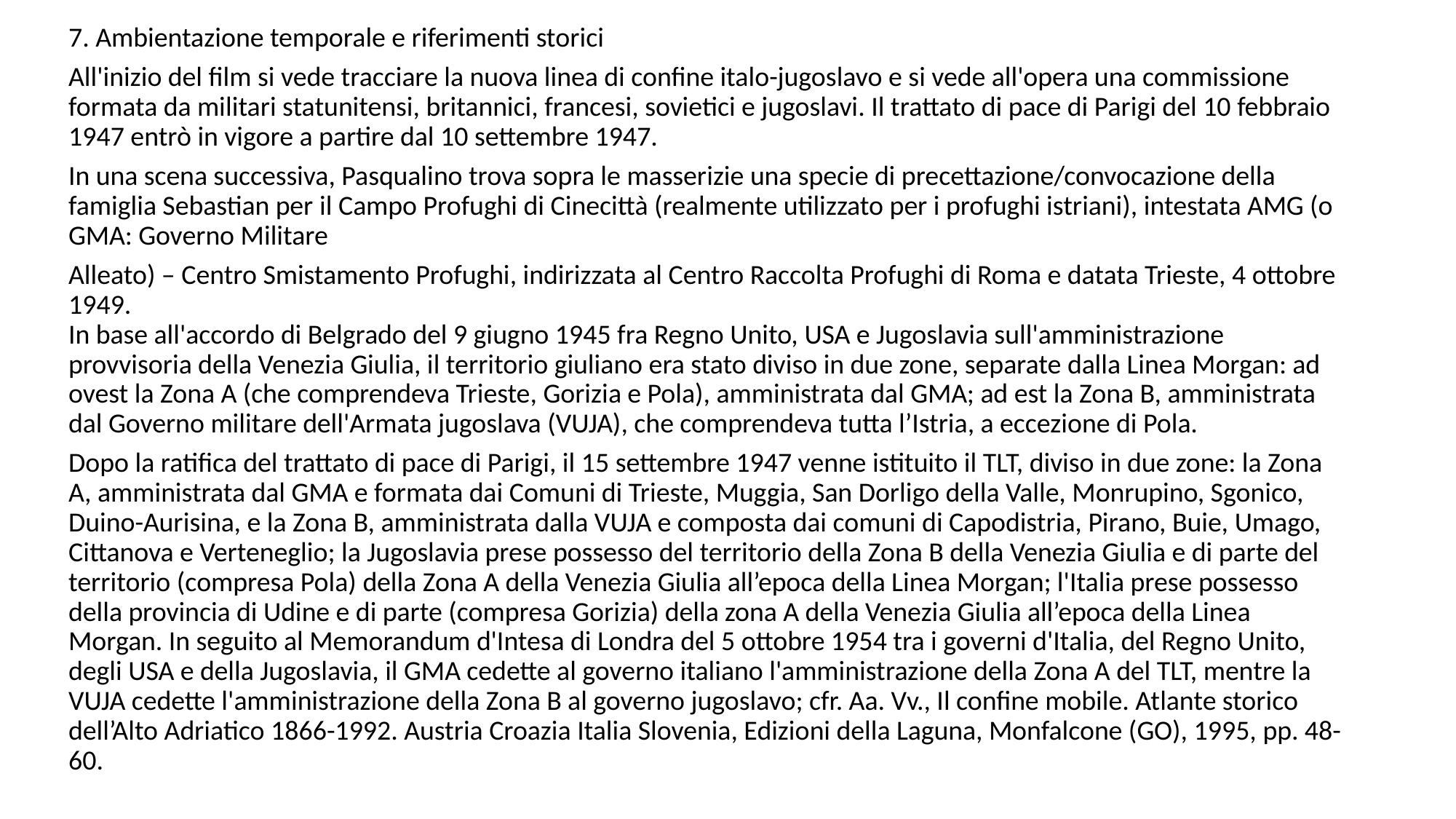

7. Ambientazione temporale e riferimenti storici
All'inizio del film si vede tracciare la nuova linea di confine italo-jugoslavo e si vede all'opera una commissione formata da militari statunitensi, britannici, francesi, sovietici e jugoslavi. Il trattato di pace di Parigi del 10 febbraio 1947 entrò in vigore a partire dal 10 settembre 1947.
In una scena successiva, Pasqualino trova sopra le masserizie una specie di precettazione/convocazione della famiglia Sebastian per il Campo Profughi di Cinecittà (realmente utilizzato per i profughi istriani), intestata AMG (o GMA: Governo Militare
Alleato) – Centro Smistamento Profughi, indirizzata al Centro Raccolta Profughi di Roma e datata Trieste, 4 ottobre 1949.
In base all'accordo di Belgrado del 9 giugno 1945 fra Regno Unito, USA e Jugoslavia sull'amministrazione provvisoria della Venezia Giulia, il territorio giuliano era stato diviso in due zone, separate dalla Linea Morgan: ad ovest la Zona A (che comprendeva Trieste, Gorizia e Pola), amministrata dal GMA; ad est la Zona B, amministrata dal Governo militare dell'Armata jugoslava (VUJA), che comprendeva tutta l’Istria, a eccezione di Pola.
Dopo la ratifica del trattato di pace di Parigi, il 15 settembre 1947 venne istituito il TLT, diviso in due zone: la Zona A, amministrata dal GMA e formata dai Comuni di Trieste, Muggia, San Dorligo della Valle, Monrupino, Sgonico, Duino-Aurisina, e la Zona B, amministrata dalla VUJA e composta dai comuni di Capodistria, Pirano, Buie, Umago, Cittanova e Verteneglio; la Jugoslavia prese possesso del territorio della Zona B della Venezia Giulia e di parte del territorio (compresa Pola) della Zona A della Venezia Giulia all’epoca della Linea Morgan; l'Italia prese possesso della provincia di Udine e di parte (compresa Gorizia) della zona A della Venezia Giulia all’epoca della Linea Morgan. In seguito al Memorandum d'Intesa di Londra del 5 ottobre 1954 tra i governi d'Italia, del Regno Unito, degli USA e della Jugoslavia, il GMA cedette al governo italiano l'amministrazione della Zona A del TLT, mentre la VUJA cedette l'amministrazione della Zona B al governo jugoslavo; cfr. Aa. Vv., Il confine mobile. Atlante storico dell’Alto Adriatico 1866-1992. Austria Croazia Italia Slovenia, Edizioni della Laguna, Monfalcone (GO), 1995, pp. 48-60.